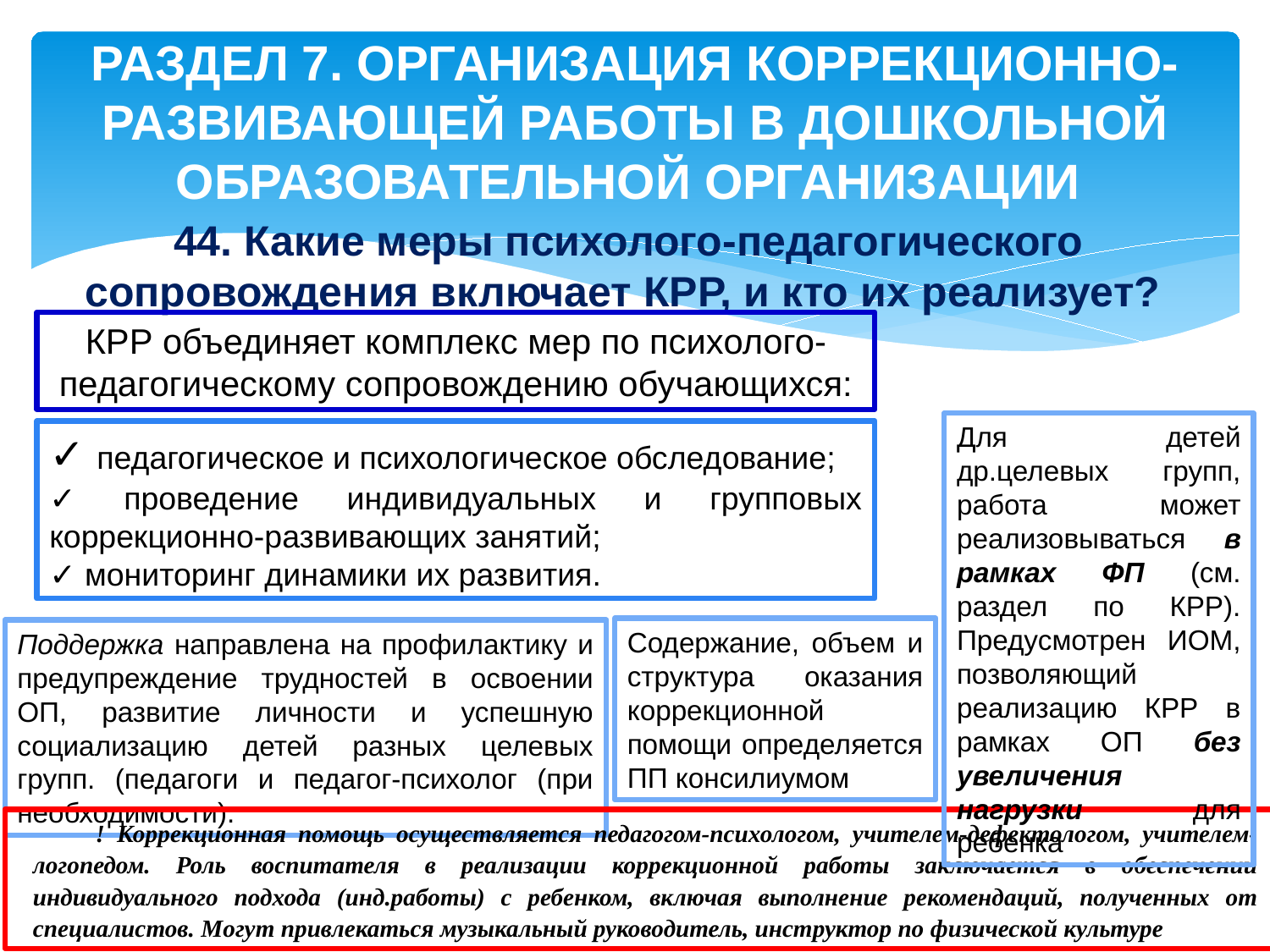

# РАЗДЕЛ 7. ОРГАНИЗАЦИЯ КОРРЕКЦИОННО- РАЗВИВАЮЩЕЙ РАБОТЫ В ДОШКОЛЬНОЙ ОБРАЗОВАТЕЛЬНОЙ ОРГАНИЗАЦИИ
44. Какие меры психолого-педагогического сопровождения включает КРР, и кто их реализует?
КРР объединяет комплекс мер по психолого-педагогическому сопровождению обучающихся:
Для детей др.целевых групп, работа может реализовываться в рамках ФП (см. раздел по КРР). Предусмотрен ИОМ, позволяющий реализацию КРР в рамках ОП без увеличения нагрузки для ребенка
✓ педагогическое и психологическое обследование;
✓ проведение индивидуальных и групповых коррекционно-развивающих занятий;
✓ мониторинг динамики их развития.
Содержание, объем и структура оказания коррекционной помощи определяется ПП консилиумом
Поддержка направлена на профилактику и предупреждение трудностей в освоении ОП, развитие личности и успешную социализацию детей разных целевых групп. (педагоги и педагог-психолог (при необходимости).
! Коррекционная помощь осуществляется педагогом-психологом, учителем-дефектологом, учителем-логопедом. Роль воспитателя в реализации коррекционной работы заключается в обеспечении индивидуального подхода (инд.работы) с ребенком, включая выполнение рекомендаций, полученных от специалистов. Могут привлекаться музыкальный руководитель, инструктор по физической культуре